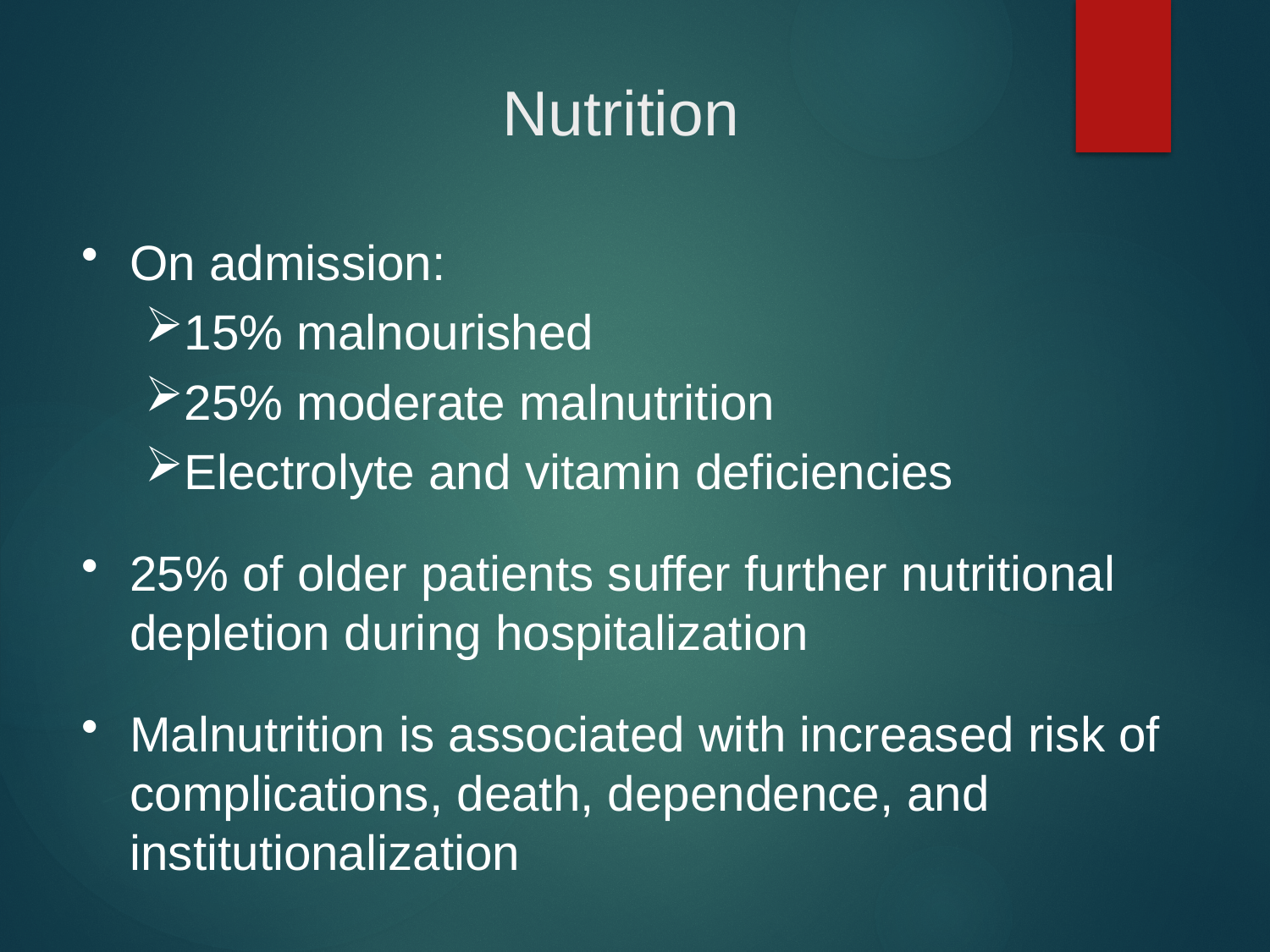

# Nutrition
On admission:
15% malnourished
25% moderate malnutrition
Electrolyte and vitamin deficiencies
25% of older patients suffer further nutritional depletion during hospitalization
Malnutrition is associated with increased risk of complications, death, dependence, and institutionalization